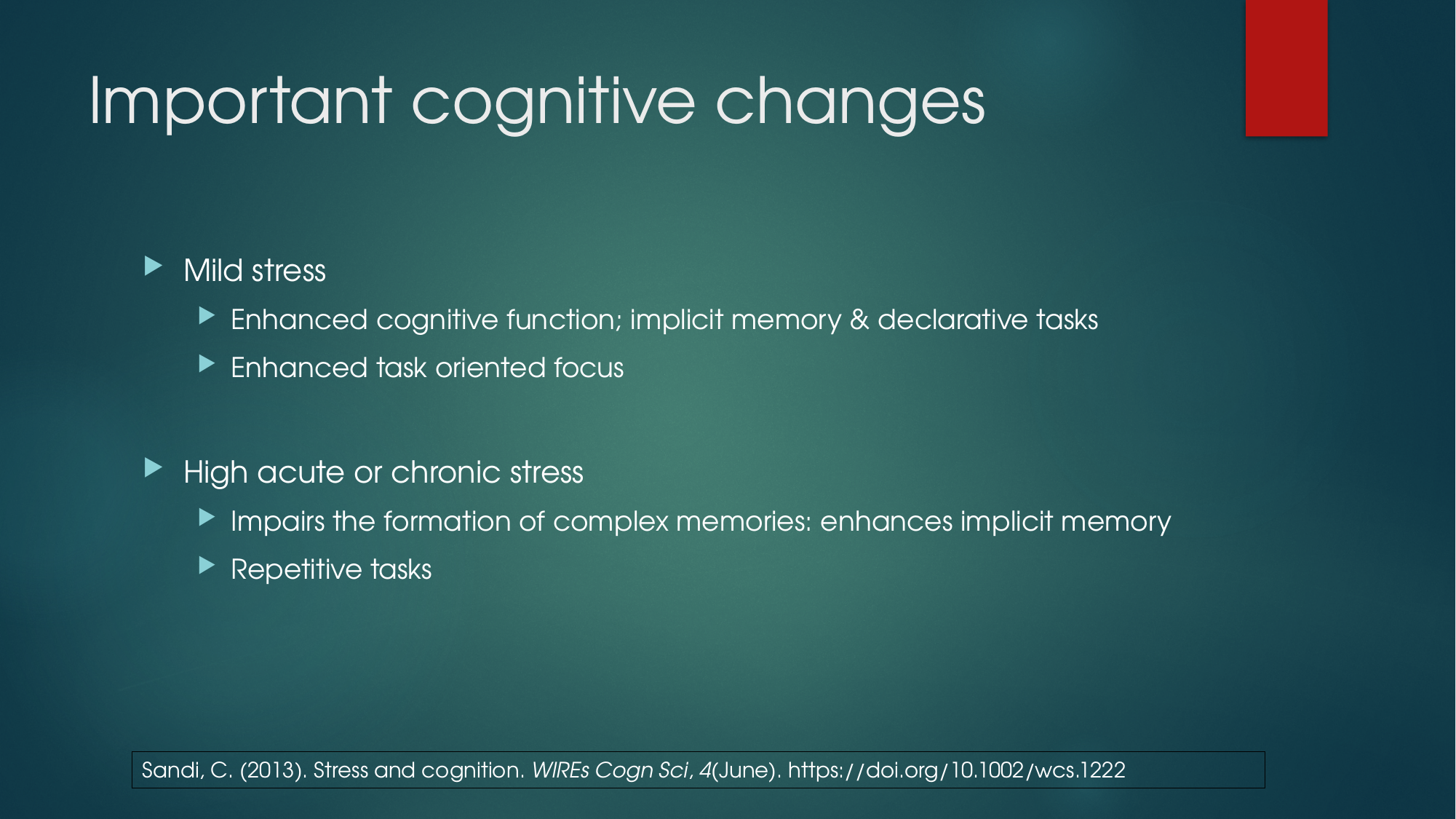

# Important cognitive changes
Mild stress
Enhanced cognitive function; implicit memory & declarative tasks
Enhanced task oriented focus

High acute or chronic stress
Impairs the formation of complex memories: enhances implicit memory
Repetitive tasks
Sandi, C. (2013). Stress and cognition. WIREs Cogn Sci, 4(June). https://doi.org/10.1002/wcs.1222